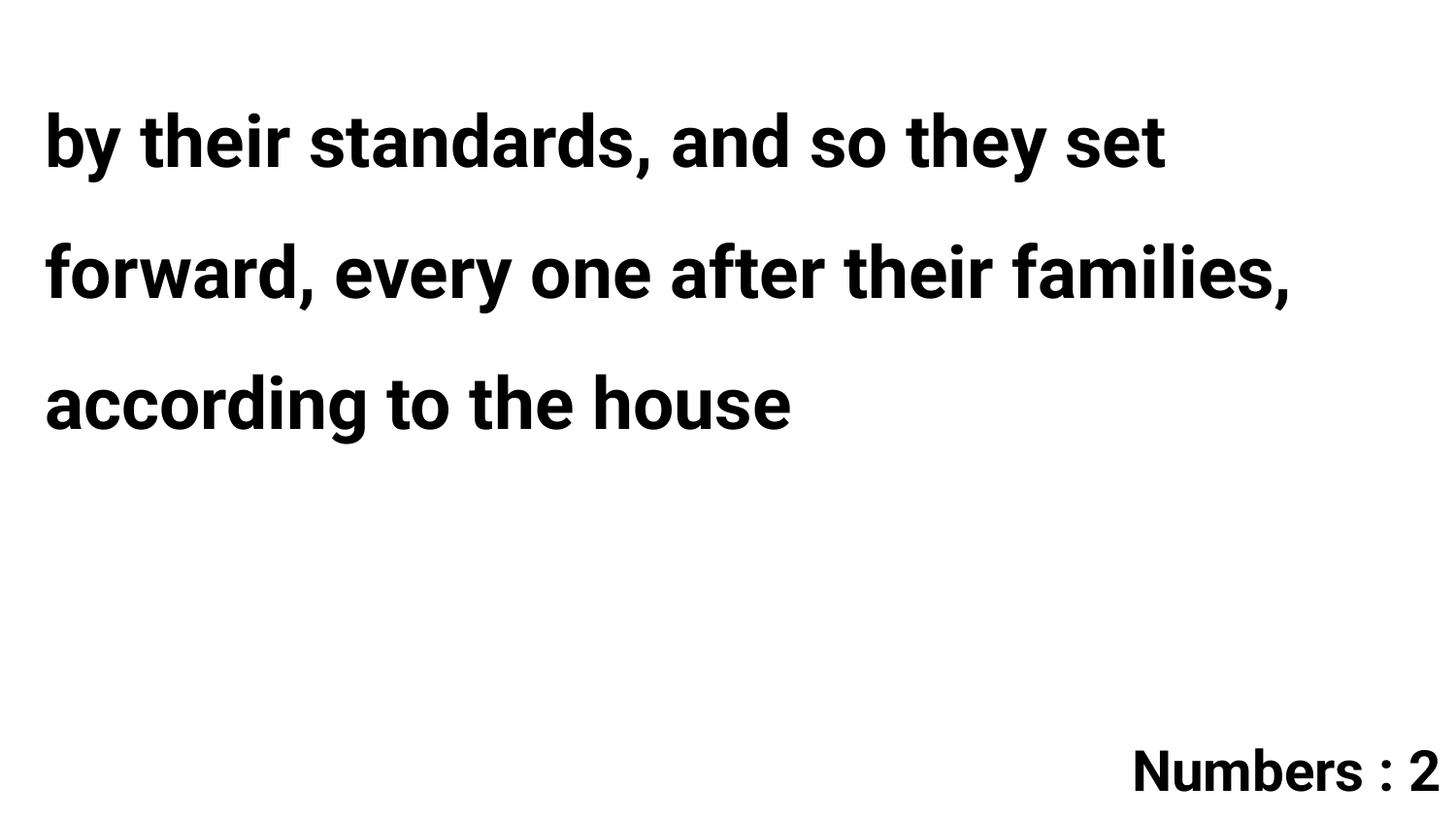

by their standards, and so they set forward, every one after their families, according to the house
Numbers : 2